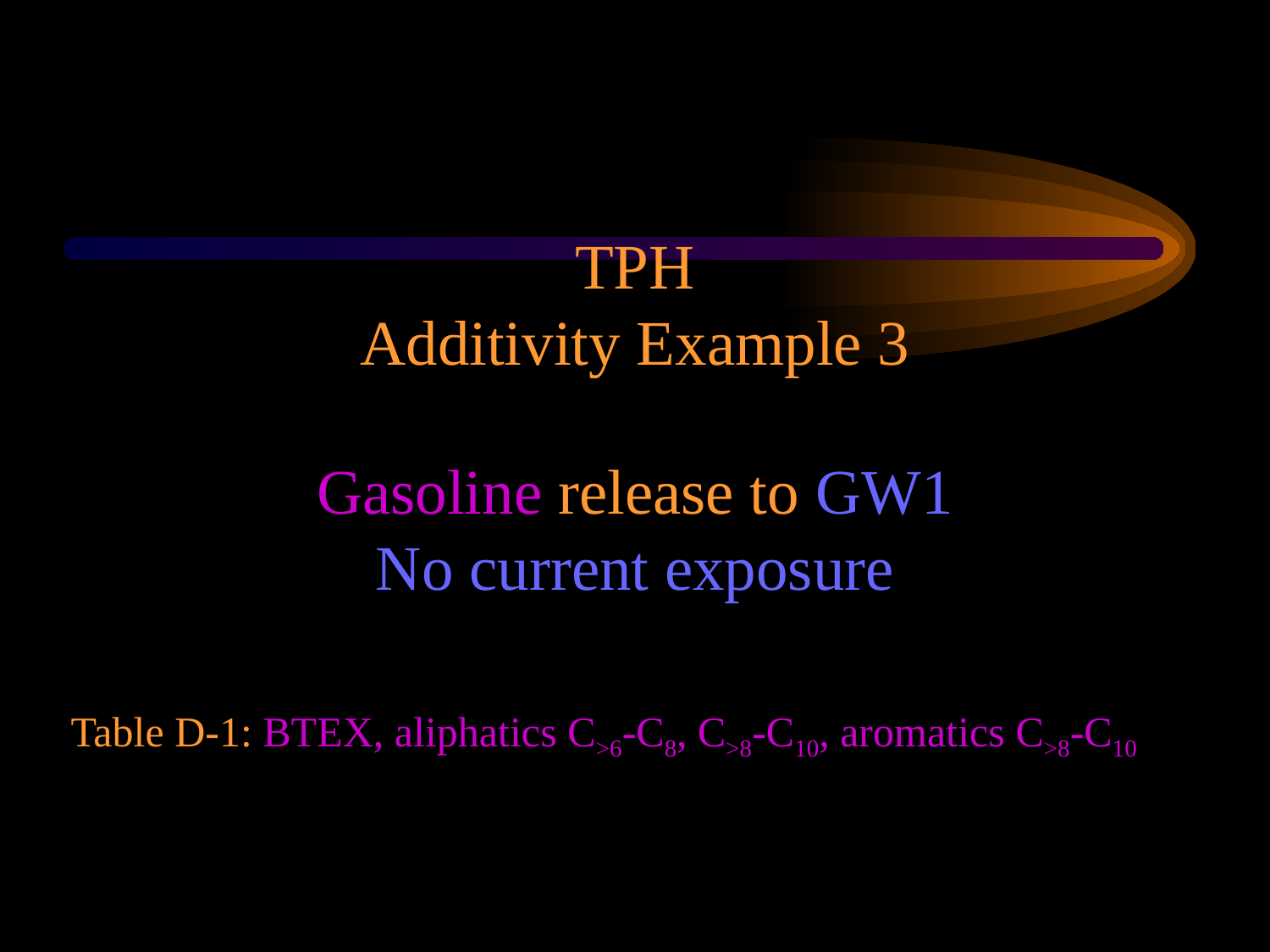

# TPH Additivity Example 3
Gasoline release to GW1
No current exposure

Table D-1: BTEX, aliphatics C>6-C8, C>8-C10, aromatics C>8-C10